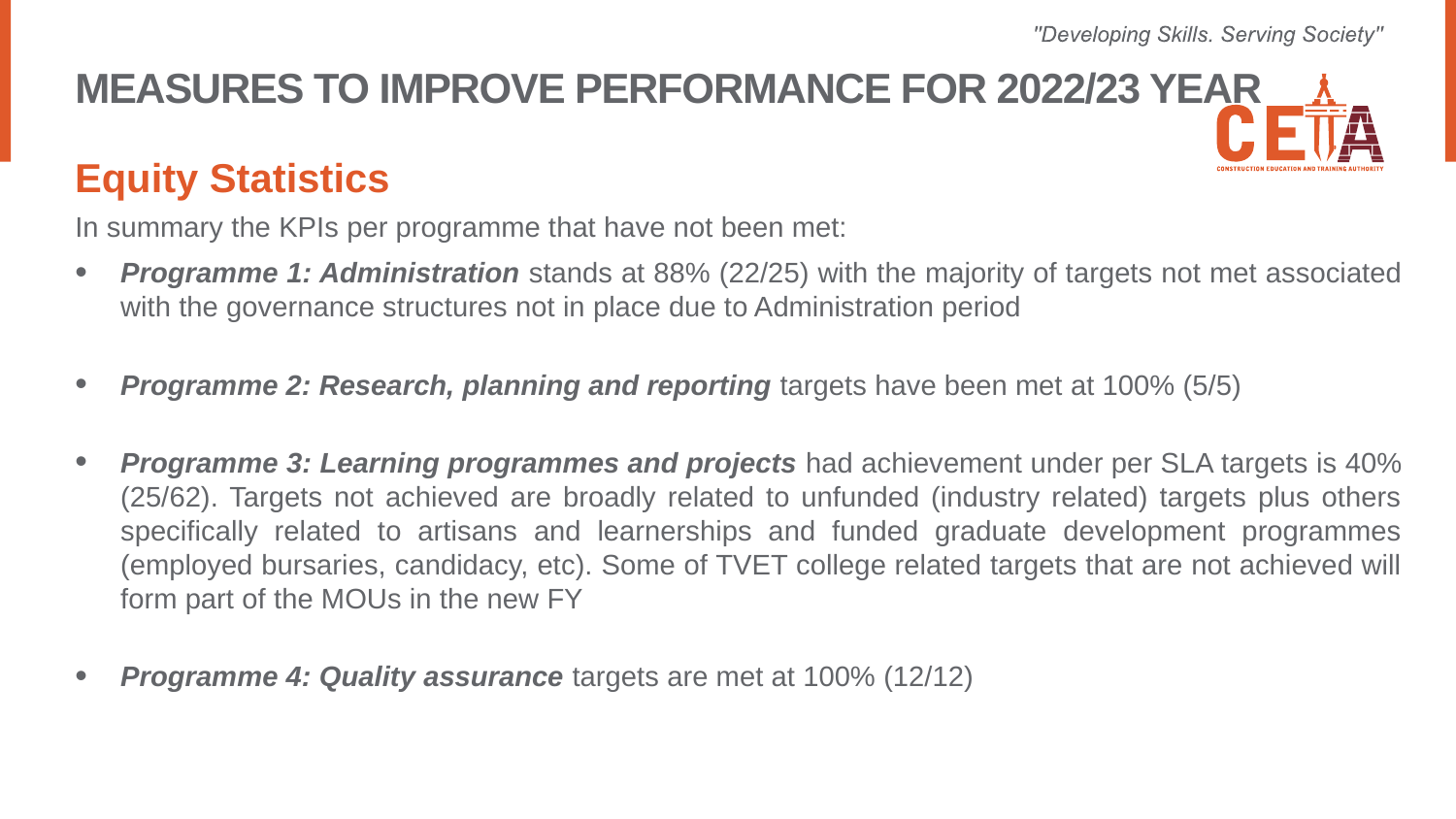

# MEASURES TO IMPROVE PERFORMANCE FOR 2022/23 YEAR
Equity Statistics
In summary the KPIs per programme that have not been met:
Programme 1: Administration stands at 88% (22/25) with the majority of targets not met associated with the governance structures not in place due to Administration period

Programme 2: Research, planning and reporting targets have been met at 100% (5/5)

Programme 3: Learning programmes and projects had achievement under per SLA targets is 40% (25/62). Targets not achieved are broadly related to unfunded (industry related) targets plus others specifically related to artisans and learnerships and funded graduate development programmes (employed bursaries, candidacy, etc). Some of TVET college related targets that are not achieved will form part of the MOUs in the new FY

Programme 4: Quality assurance targets are met at 100% (12/12)